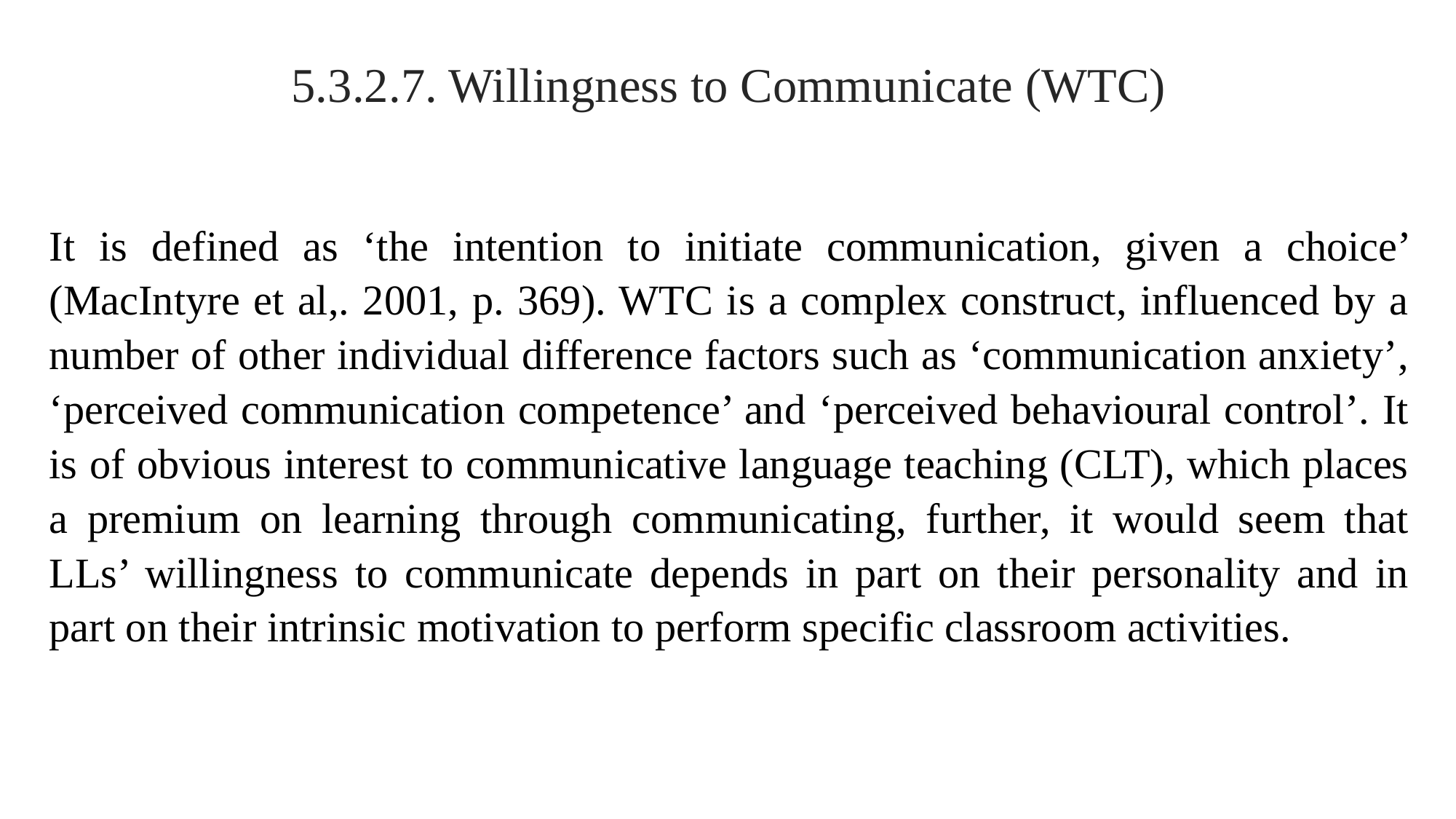

5.3.2.7. Willingness to Communicate (WTC)

It is defined as ‘the intention to initiate communication, given a choice’ (MacIntyre et al,. 2001, p. 369). WTC is a complex construct, influenced by a number of other individual difference factors such as ‘communication anxiety’, ‘perceived communication competence’ and ‘perceived behavioural control’. It is of obvious interest to communicative language teaching (CLT), which places a premium on learning through communicating, further, it would seem that LLs’ willingness to communicate depends in part on their personality and in part on their intrinsic motivation to perform specific classroom activities.